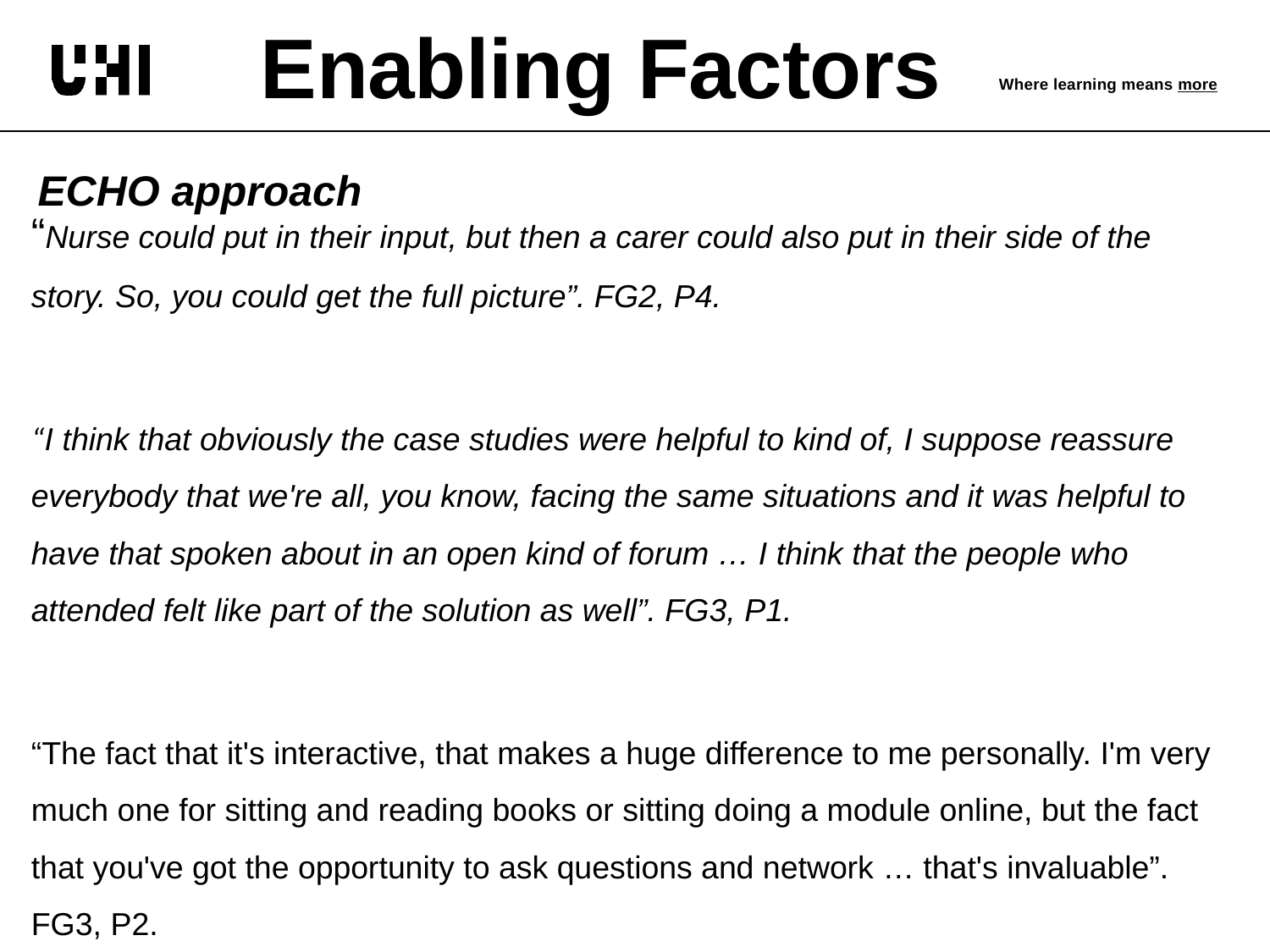

# Enabling Factors
ECHO approach
“Nurse could put in their input, but then a carer could also put in their side of the story. So, you could get the full picture”. FG2, P4.

“I think that obviously the case studies were helpful to kind of, I suppose reassure everybody that we're all, you know, facing the same situations and it was helpful to have that spoken about in an open kind of forum … I think that the people who attended felt like part of the solution as well”. FG3, P1.

“The fact that it's interactive, that makes a huge difference to me personally. I'm very much one for sitting and reading books or sitting doing a module online, but the fact that you've got the opportunity to ask questions and network … that's invaluable”. FG3, P2.